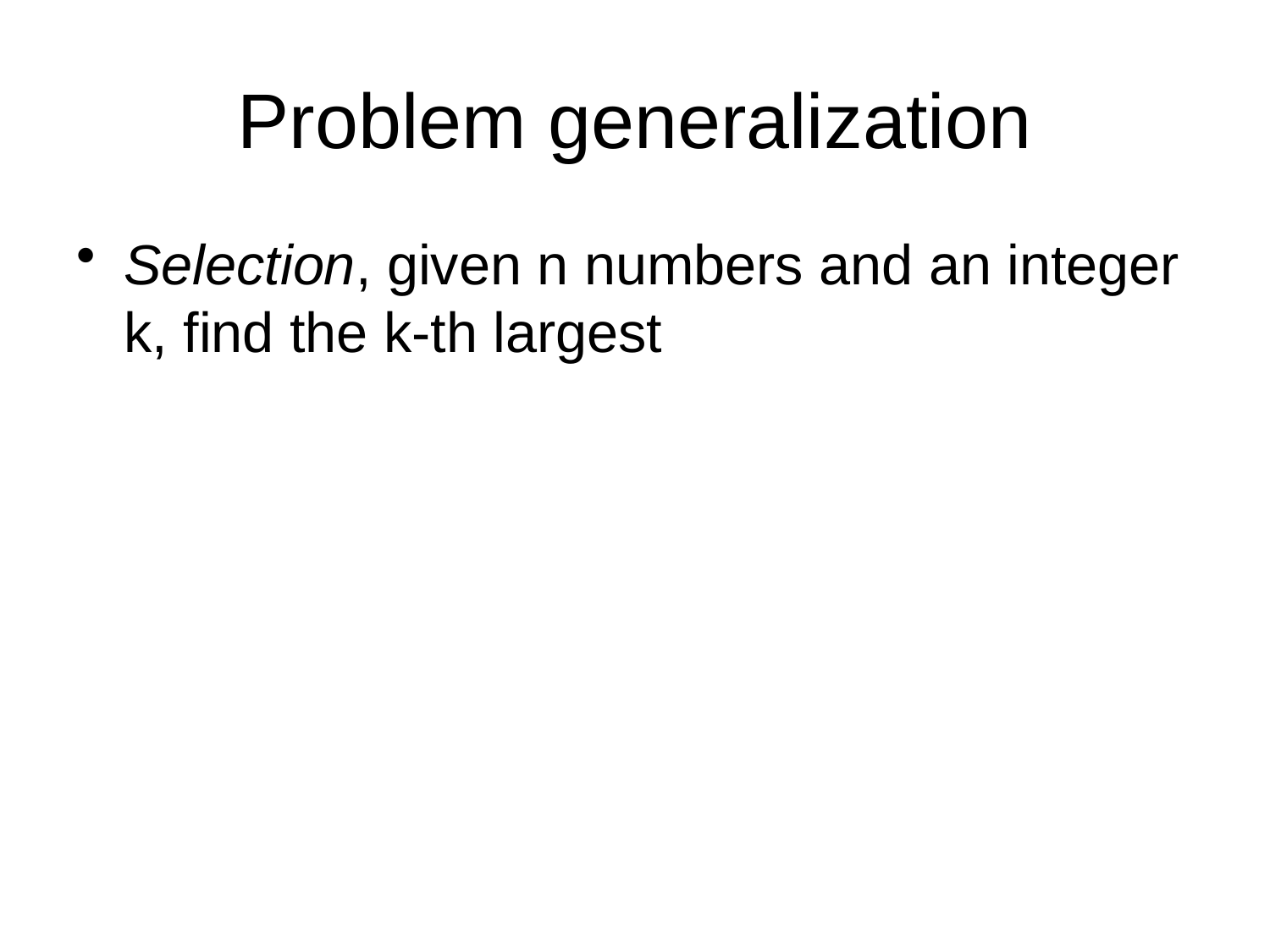

# Problem generalization
Selection, given n numbers and an integer k, find the k-th largest